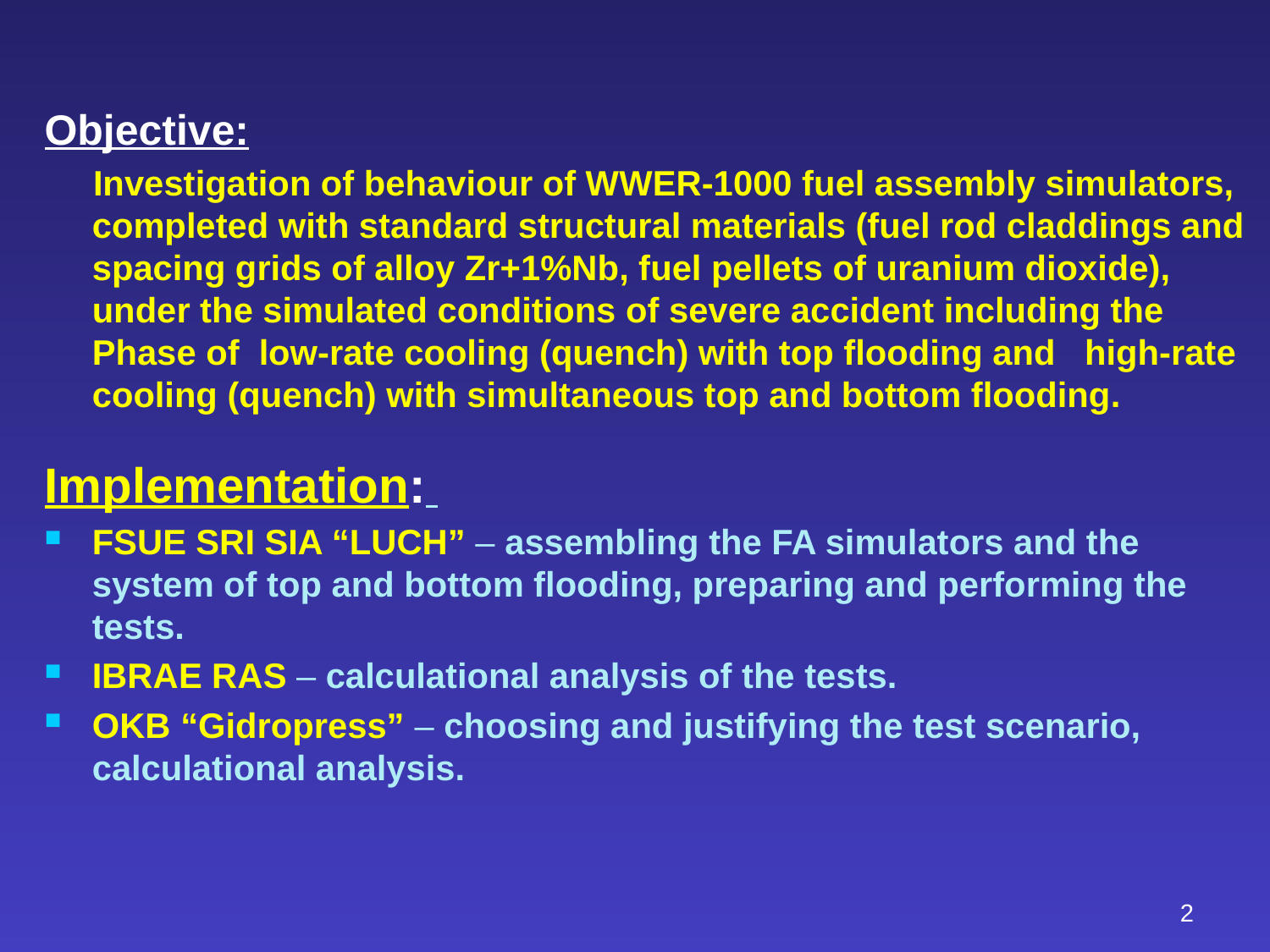

Objective:
     Investigation of behaviour of WWER-1000 fuel assembly simulators, completed with standard structural materials (fuel rod claddings and spacing grids of alloy Zr+1%Nb, fuel pellets of uranium dioxide),  under the simulated conditions of severe accident including the Phase of  low-rate cooling (quench) with top flooding and   high-rate cooling (quench) with simultaneous top and bottom flooding.

Implementation:
FSUE SRI SIA “LUCH” – assembling the FA simulators and the system of top and bottom flooding, preparing and performing the tests.
IBRAE RAS – calculational analysis of the tests.
OKB “Gidropress” – choosing and justifying the test scenario, calculational analysis.
2